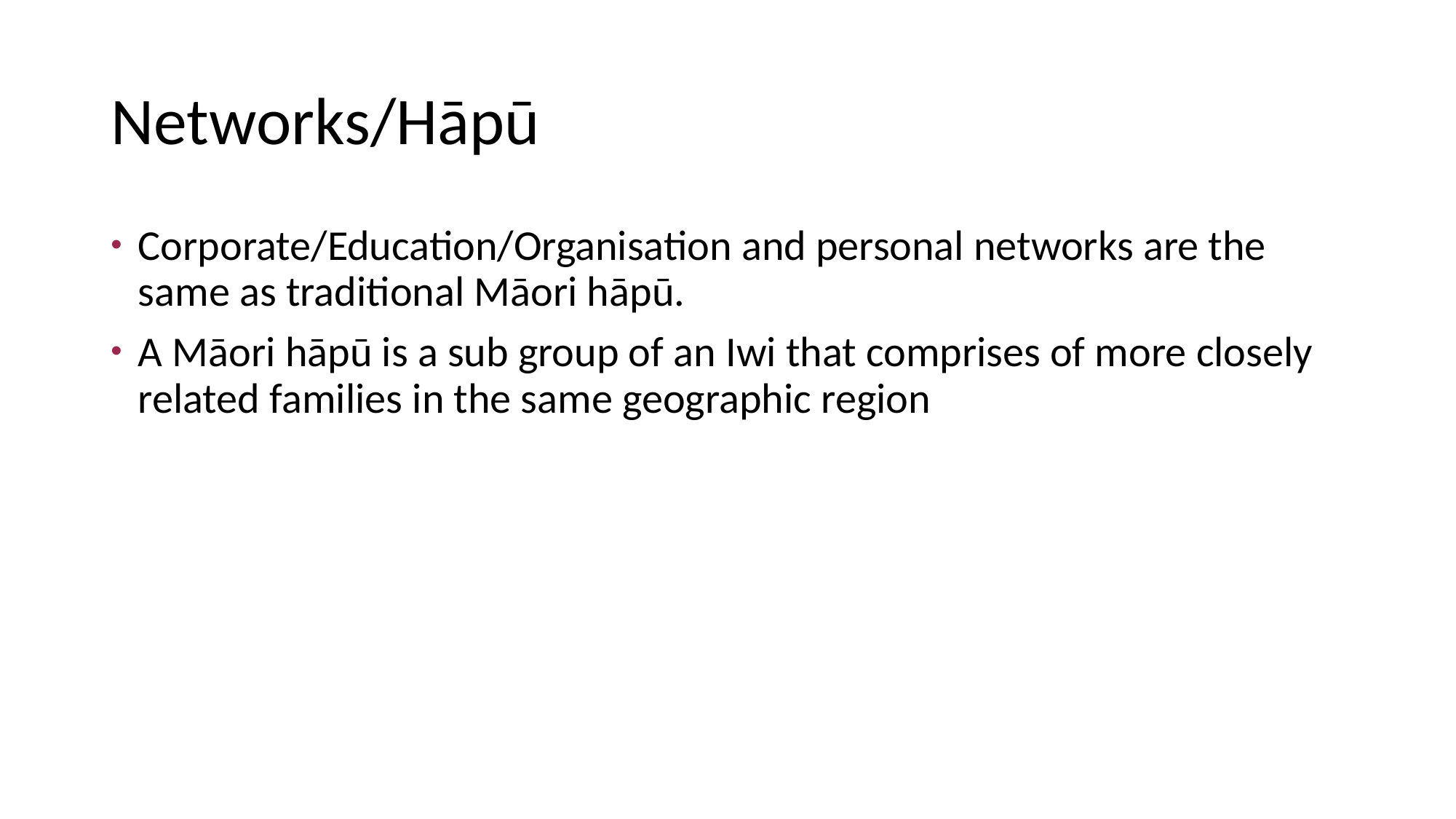

Networks/Hāpū
Corporate/Education/Organisation and personal networks are the same as traditional Māori hāpū.
A Māori hāpū is a sub group of an Iwi that comprises of more closely related families in the same geographic region